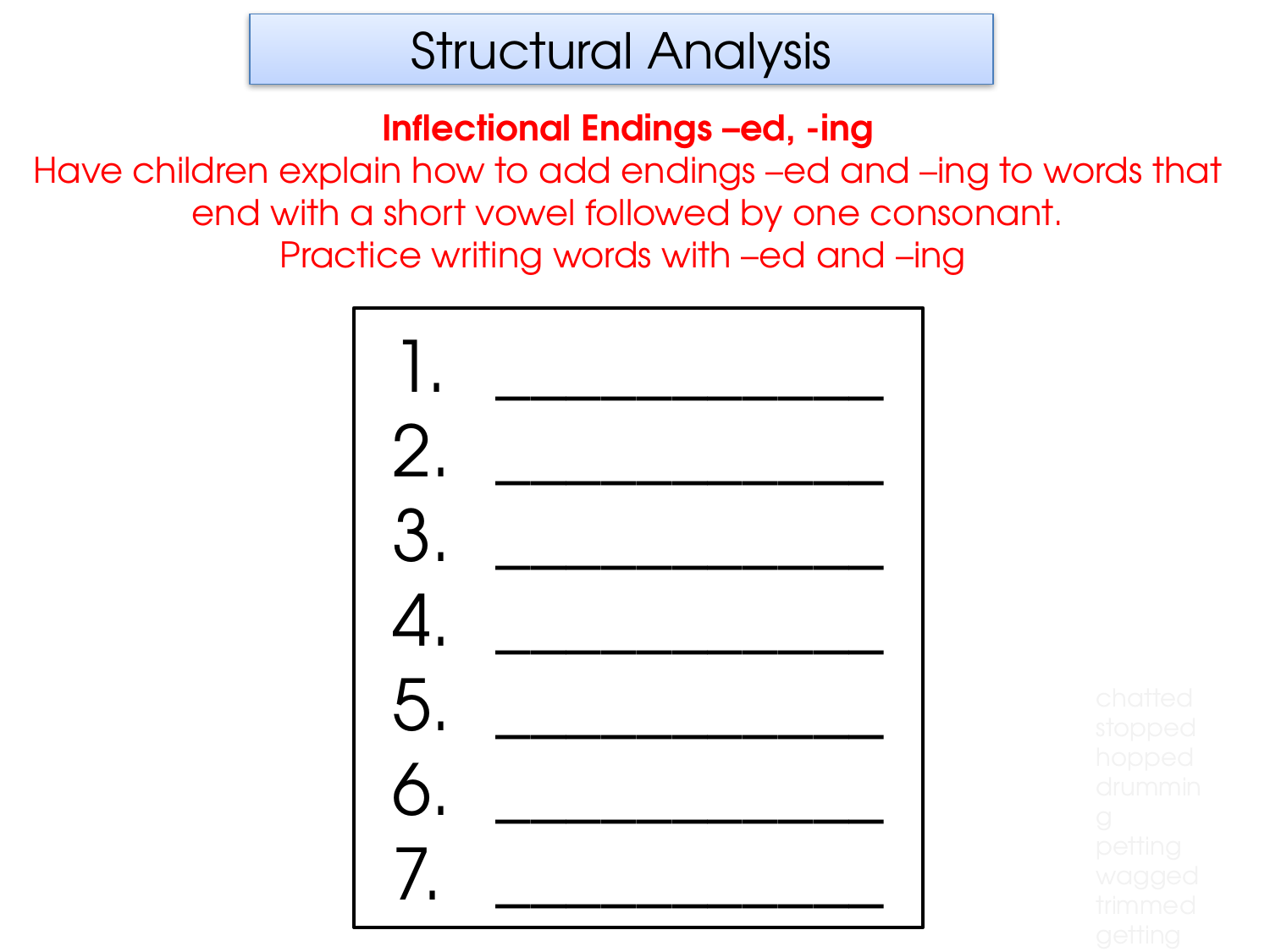

Structural Analysis
Inflectional Endings –ed, -ing
Have children explain how to add endings –ed and –ing to words that end with a short vowel followed by one consonant.
Practice writing words with –ed and –ing
___________
___________
___________
___________
___________
___________
___________
chatted
stopped
hopped
drumming
petting
wagged
trimmed
getting